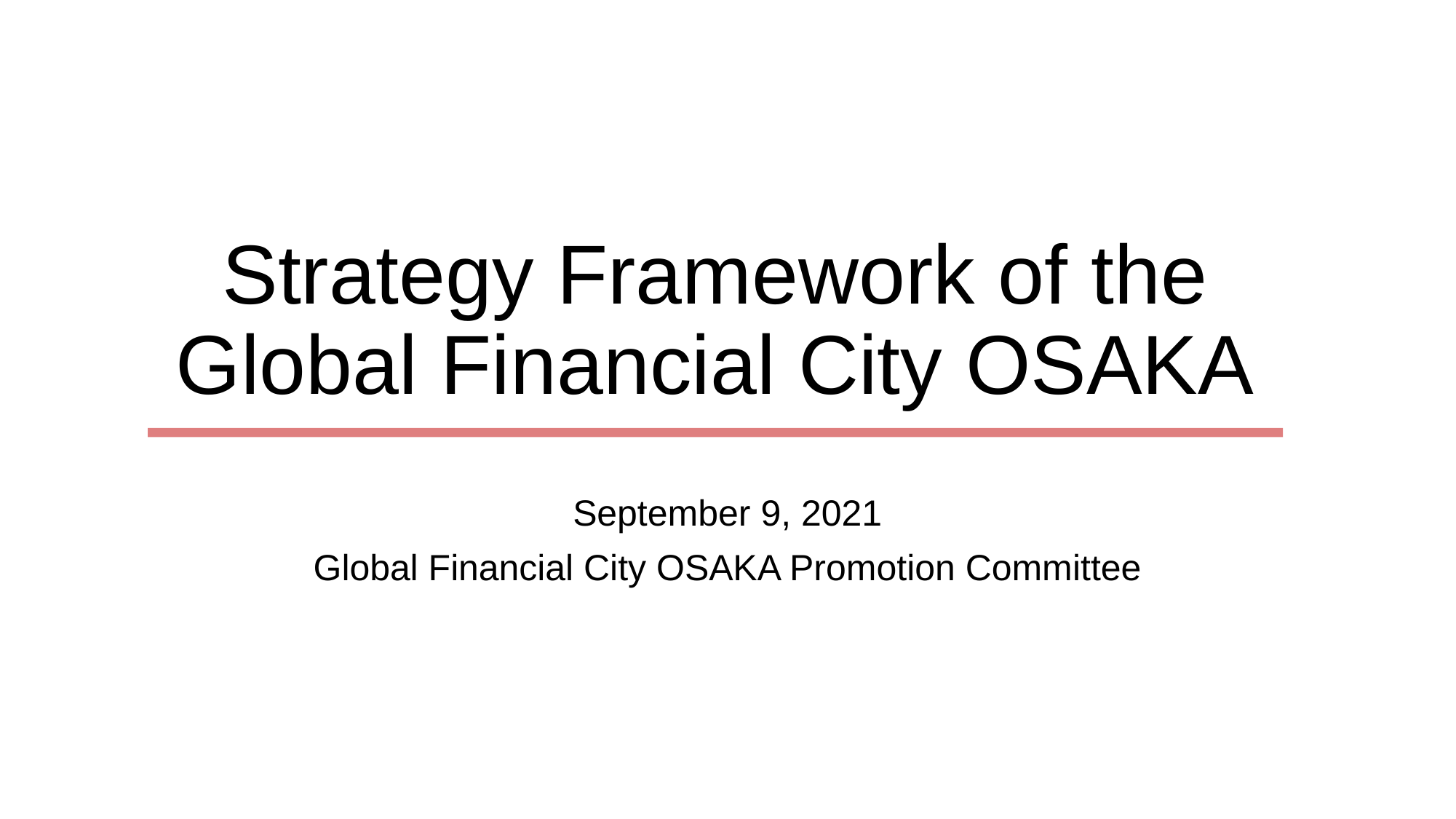

# Strategy Framework of the Global Financial City OSAKA

September 9, 2021
Global Financial City OSAKA Promotion Committee